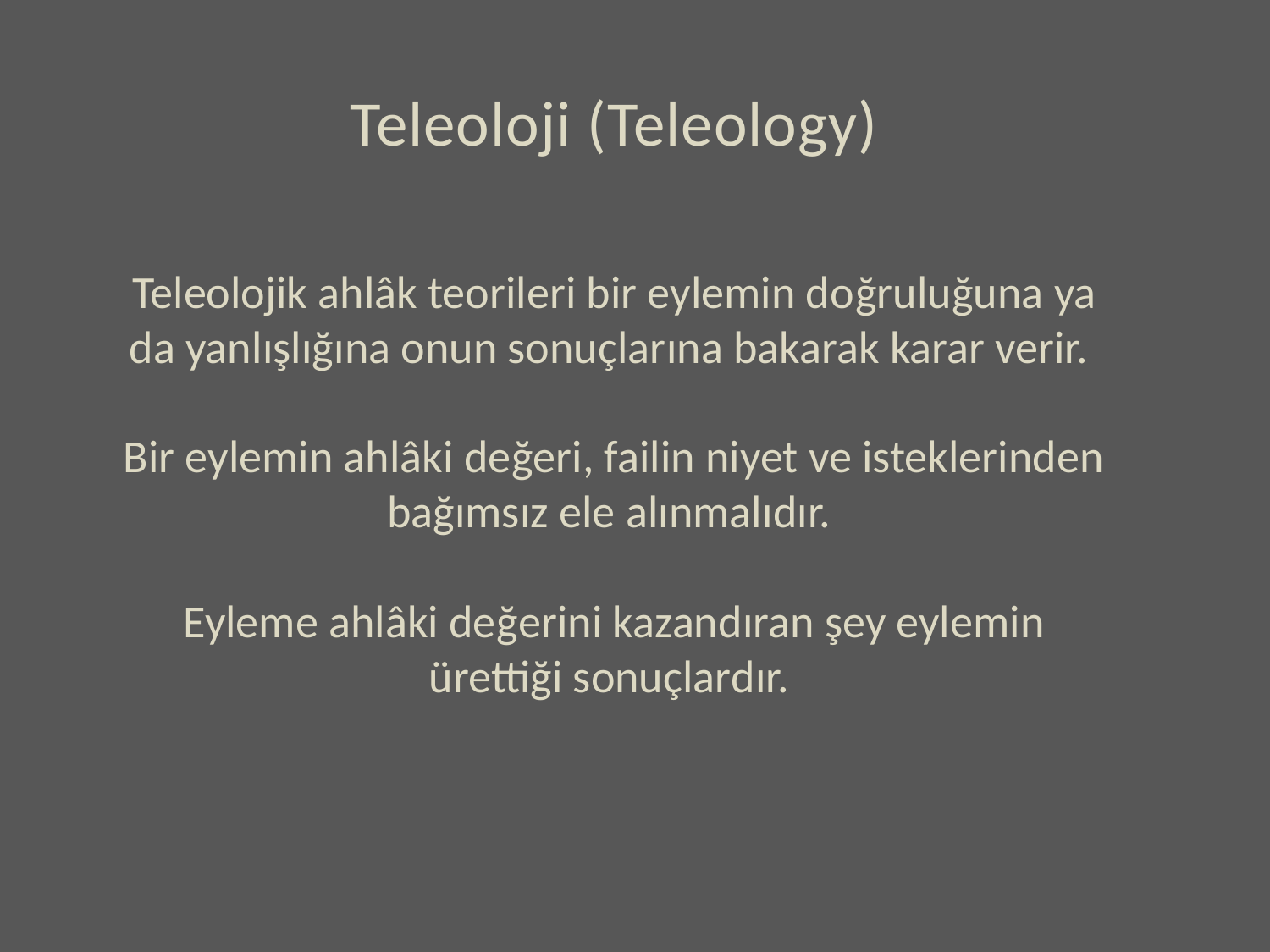

Teleoloji (Teleology)

Teleolojik ahlâk teorileri bir eylemin doğruluğuna ya da yanlışlığına onun sonuçlarına bakarak karar verir.

Bir eylemin ahlâki değeri, failin niyet ve isteklerinden bağımsız ele alınmalıdır.

Eyleme ahlâki değerini kazandıran şey eylemin ürettiği sonuçlardır.